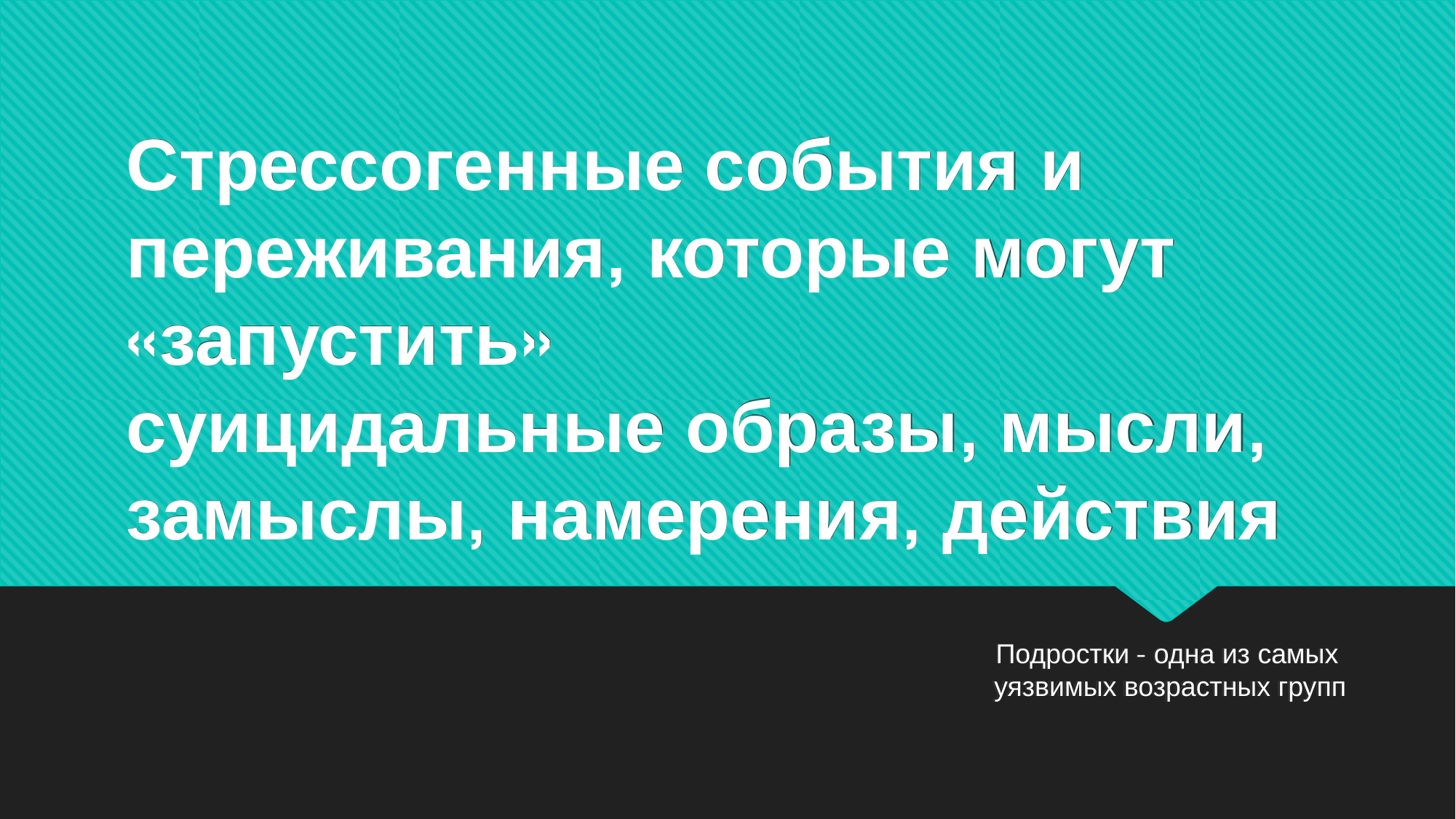

# Стрессогенные события и переживания, которые могут «запустить» суицидальные образы, мысли, замыслы, намерения, действия
Подростки - одна из самых
уязвимых возрастных групп